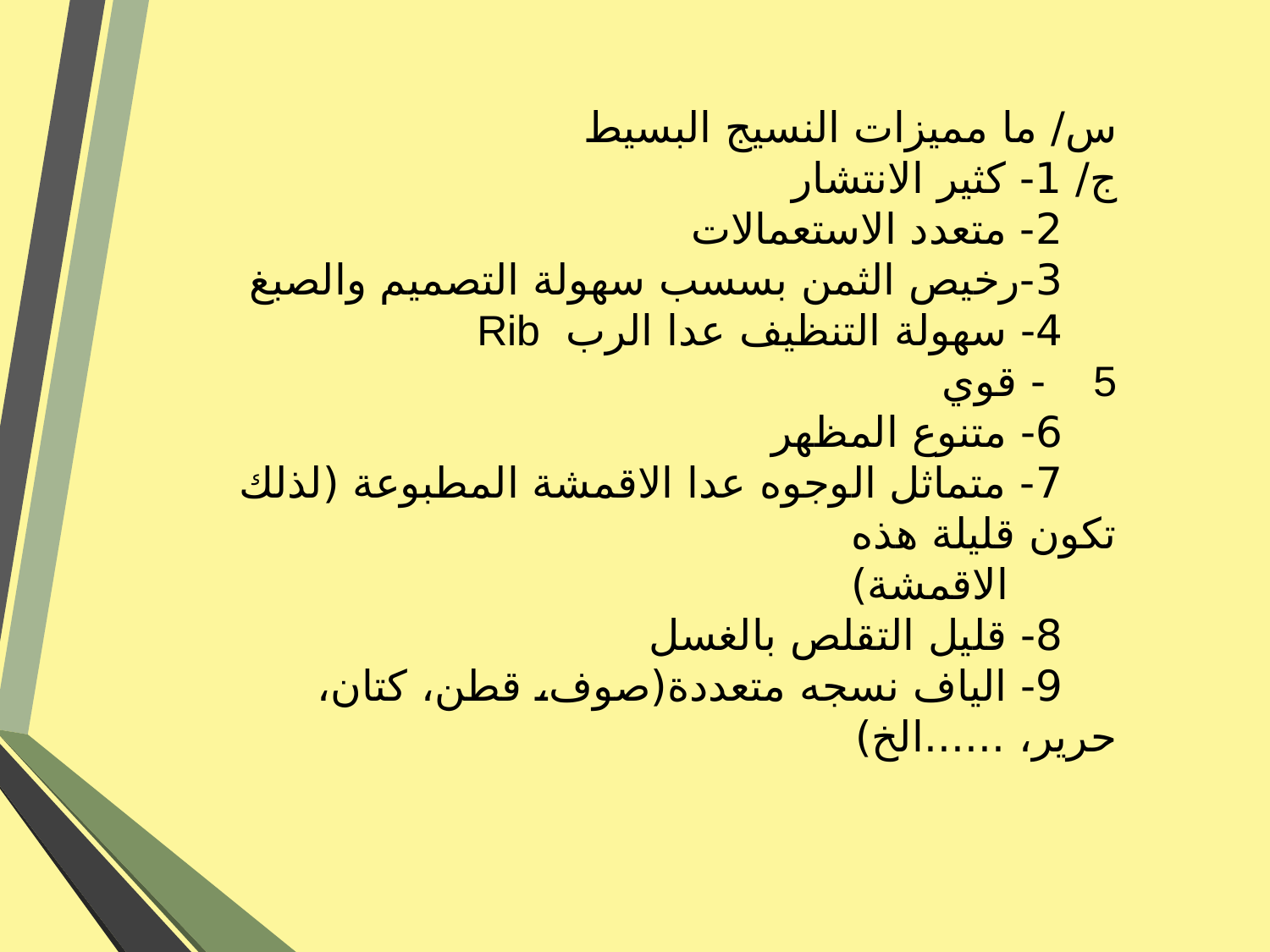

# س/ ما مميزات النسيج البسيط ج/ 1- كثير الانتشار 2- متعدد الاستعمالات 3-رخيص الثمن بسسب سهولة التصميم والصبغ 4- سهولة التنظيف عدا الرب Rib 5- قوي 6- متنوع المظهر 7- متماثل الوجوه عدا الاقمشة المطبوعة (لذلك تكون قليلة هذه الاقمشة) 8- قليل التقلص بالغسل 9- الياف نسجه متعددة(صوف، قطن، كتان، حرير، ......الخ)